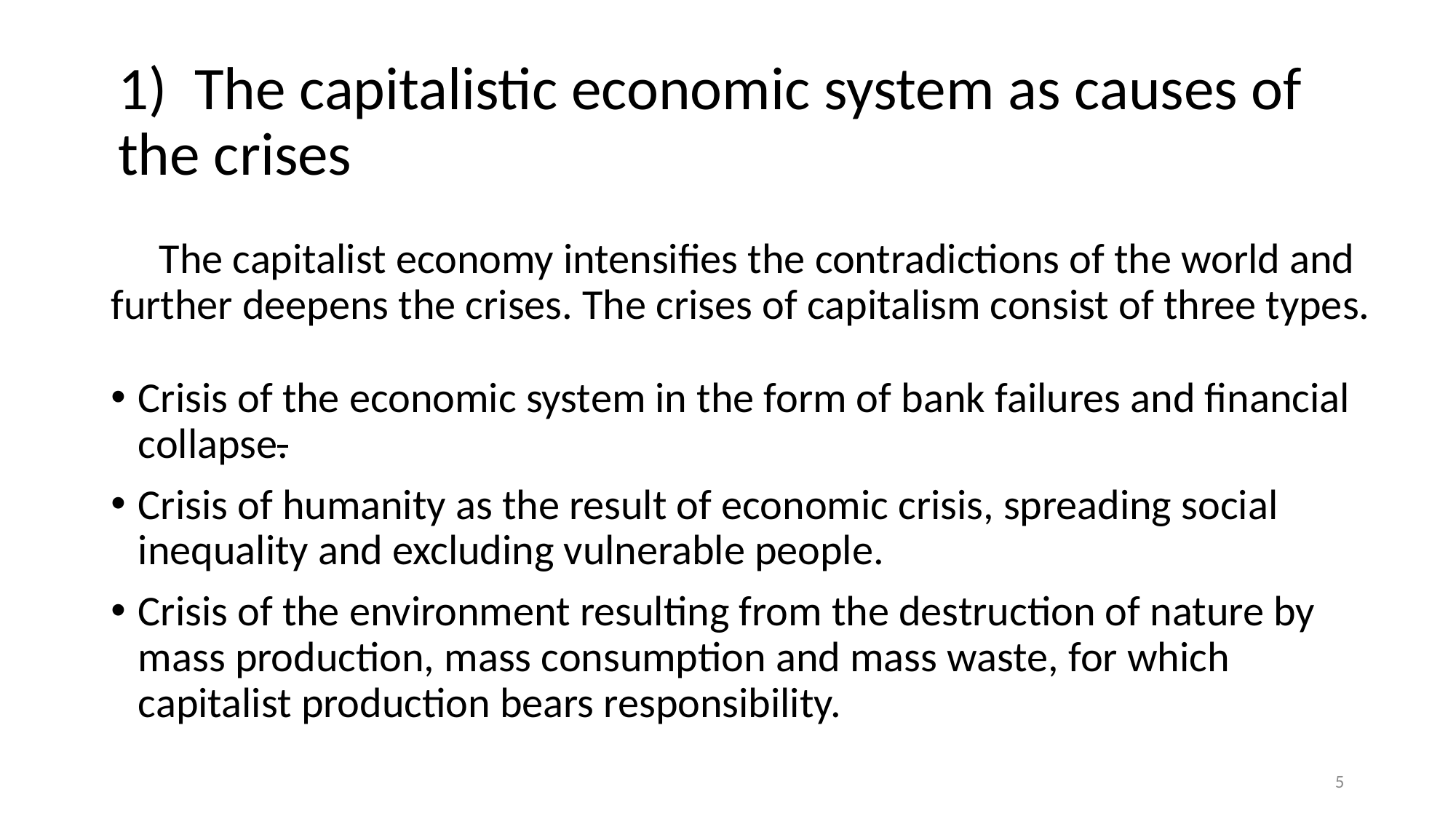

# 1)  The capitalistic economic system as causes of   the crises
     The capitalist economy intensifies the contradictions of the world and further deepens the crises. The crises of capitalism consist of three types.

Crisis of the economic system in the form of bank failures and financial collapse.
Crisis of humanity as the result of economic crisis, spreading social inequality and excluding vulnerable people.
Crisis of the environment resulting from the destruction of nature by mass production, mass consumption and mass waste, for which　capitalist production bears responsibility.
5